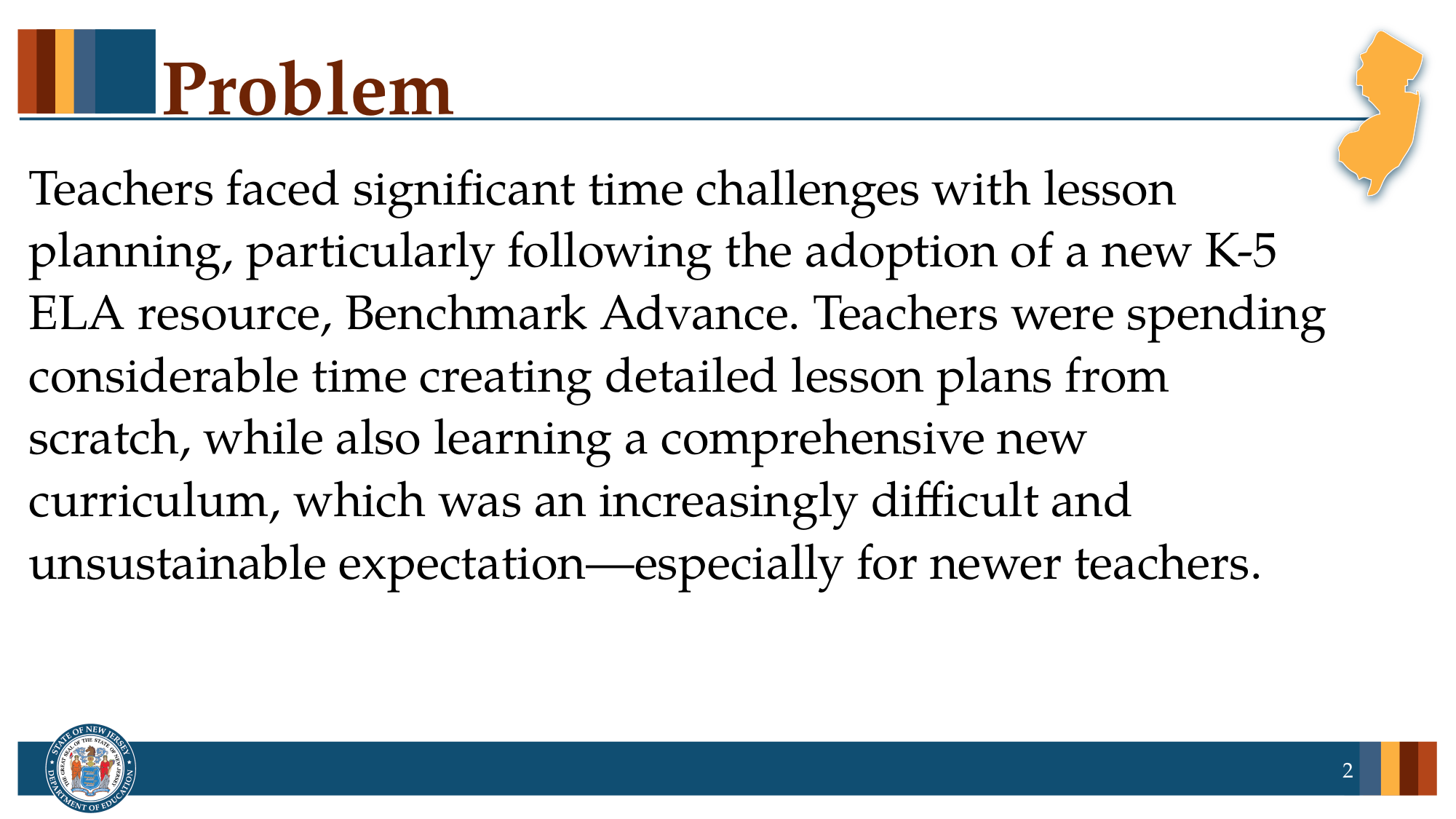

# Problem
Teachers faced significant time challenges with lesson planning, particularly following the adoption of a new K-5 ELA resource, Benchmark Advance. Teachers were spending considerable time creating detailed lesson plans from scratch, while also learning a comprehensive new curriculum, which was an increasingly difficult and unsustainable expectation—especially for newer teachers.
2